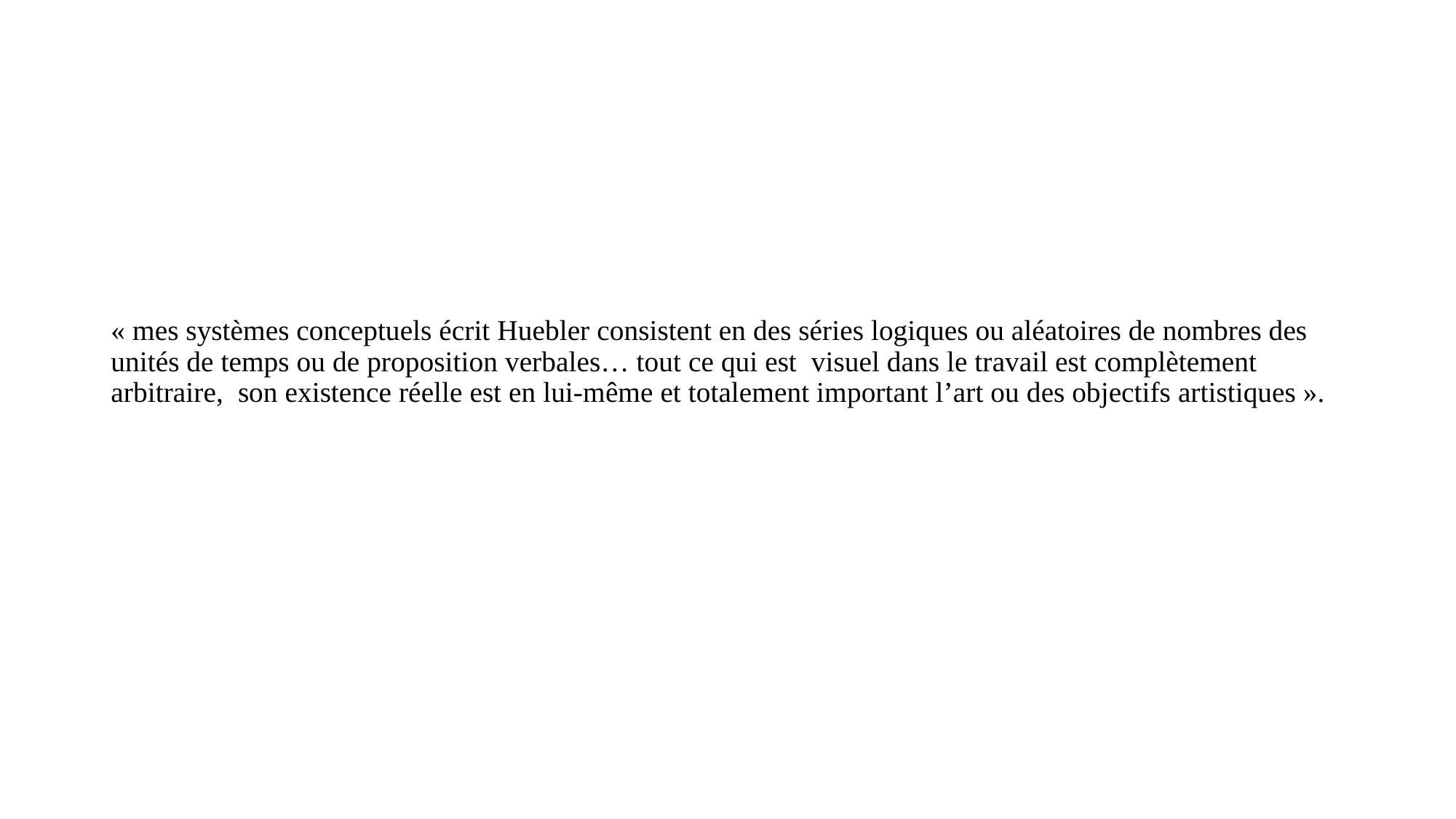

# « mes systèmes conceptuels écrit Huebler consistent en des séries logiques ou aléatoires de nombres des unités de temps ou de proposition verbales… tout ce qui est  visuel dans le travail est complètement arbitraire,  son existence réelle est en lui-même et totalement important l’art ou des objectifs artistiques ».